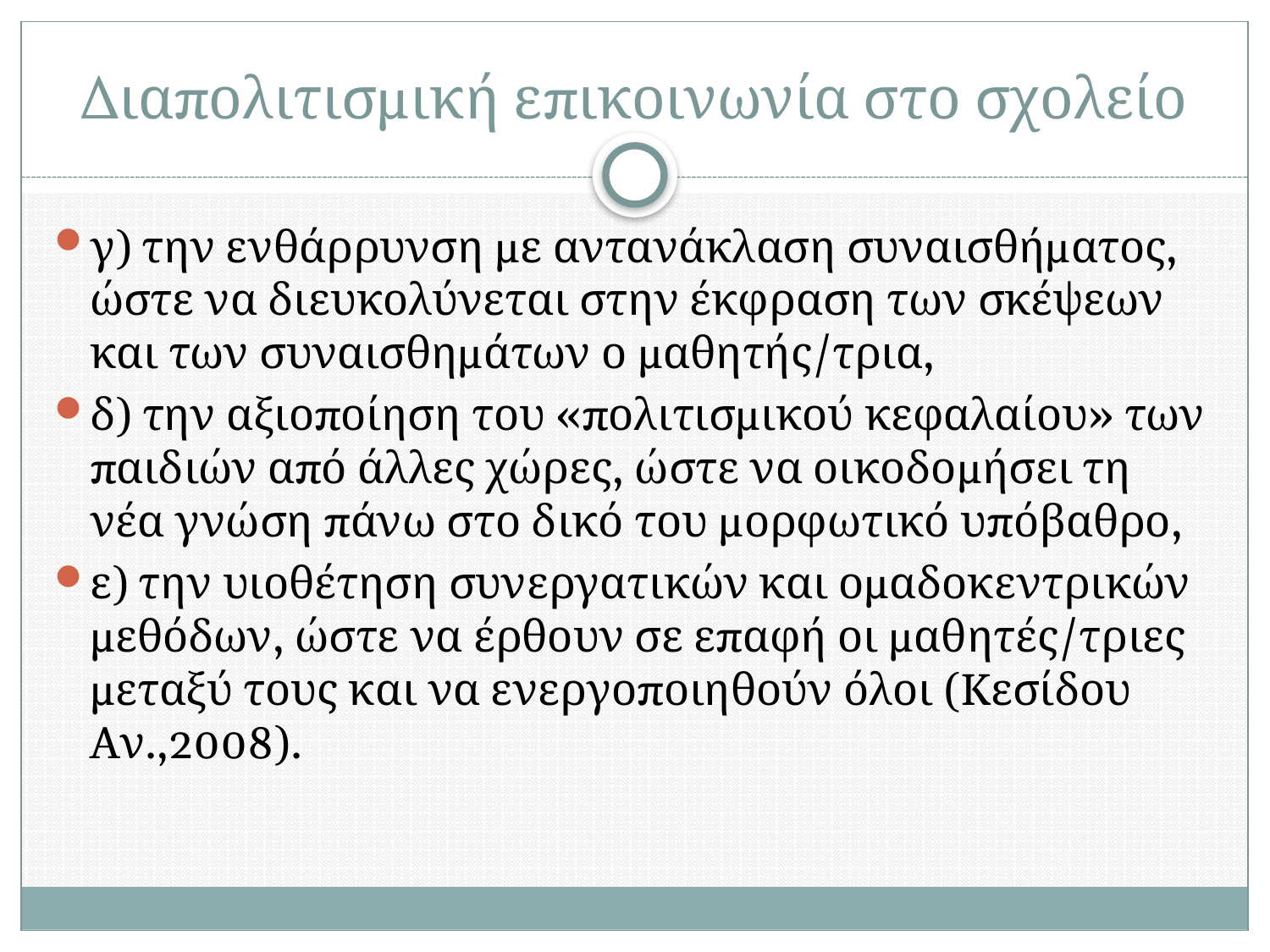

# Διαπολιτισμική επικοινωνία στο σχολείο
γ) την ενθάρρυνση με αντανάκλαση συναισθήματος, ώστε να διευκολύνεται στην έκφραση των σκέψεων και των συναισθημάτων ο μαθητής/τρια,
δ) την αξιοποίηση του «πολιτισμικού κεφαλαίου» των παιδιών από άλλες χώρες, ώστε να οικοδομήσει τη νέα γνώση πάνω στο δικό του μορφωτικό υπόβαθρο,
ε) την υιοθέτηση συνεργατικών και ομαδοκεντρικών μεθόδων, ώστε να έρθουν σε επαφή οι μαθητές/τριες μεταξύ τους και να ενεργοποιηθούν όλοι (Κεσίδου Αν.,2008).